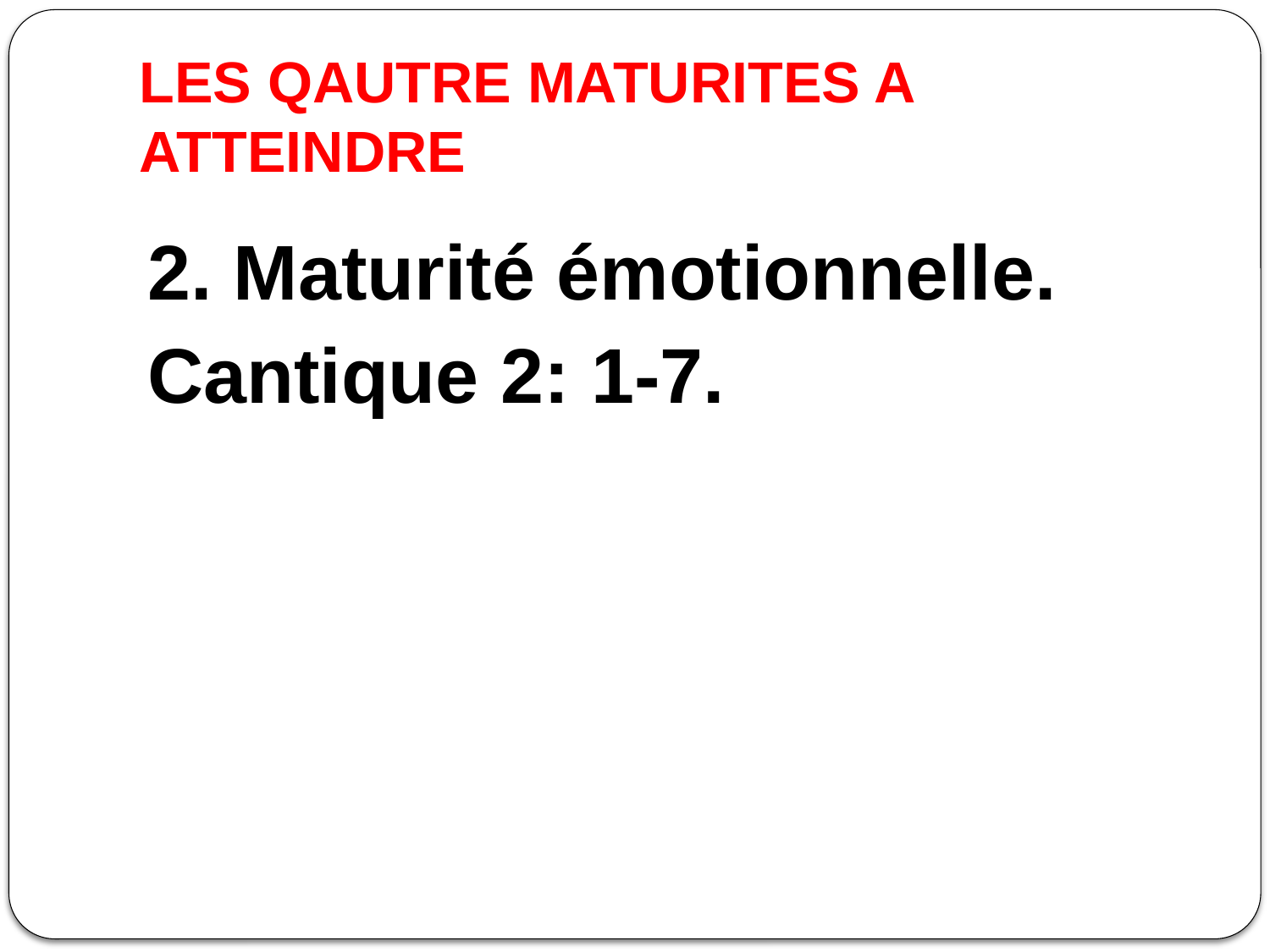

# LES QAUTRE MATURITES A ATTEINDRE
2. Maturité émotionnelle.
Cantique 2: 1-7.